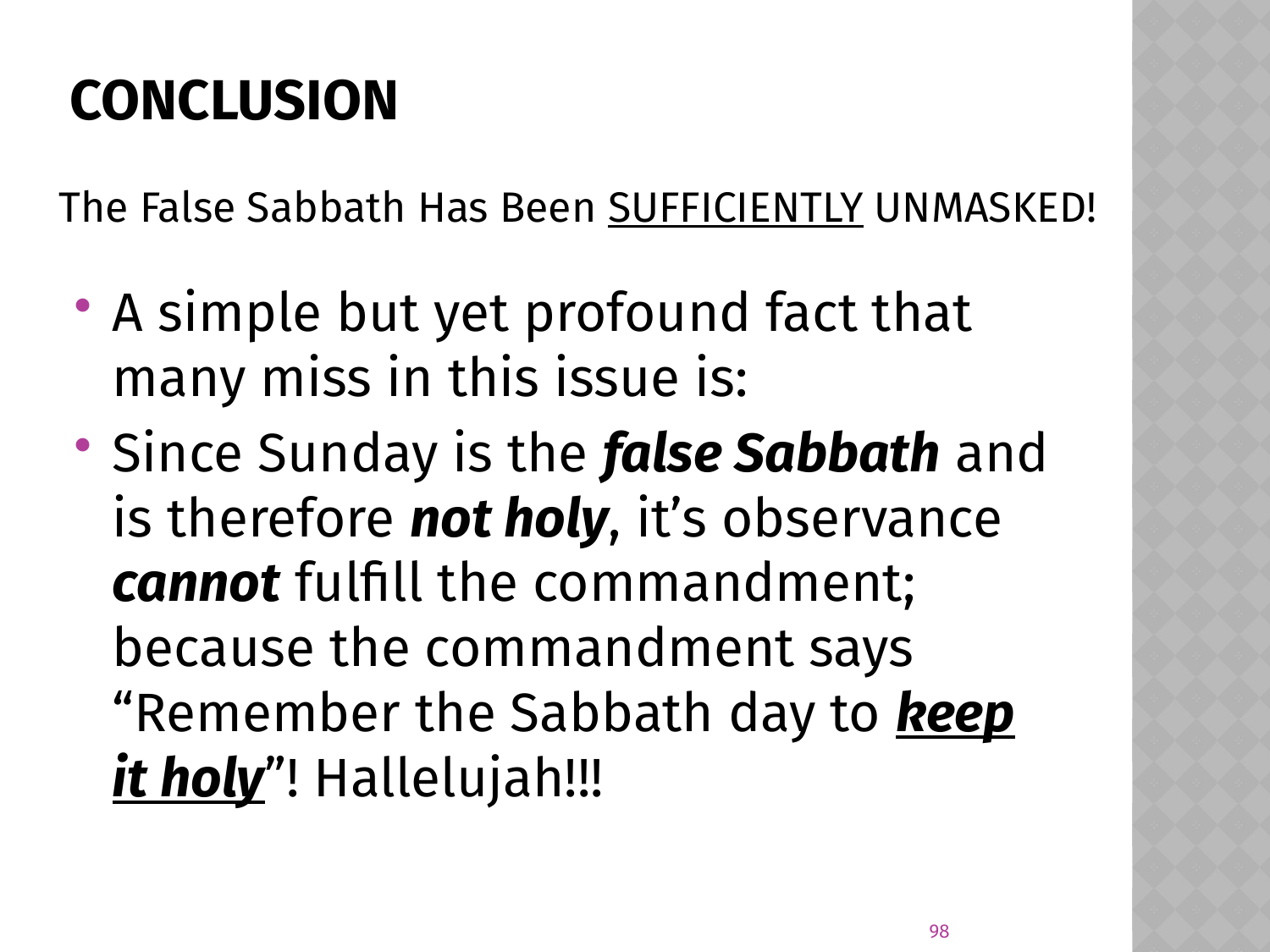

# conclusion
The False Sabbath Has Been SUFFICIENTLY UNMASKED!
A simple but yet profound fact that many miss in this issue is:
Since Sunday is the false Sabbath and is therefore not holy, it’s observance cannot fulfill the commandment; because the commandment says “Remember the Sabbath day to keep it holy”! Hallelujah!!!
98